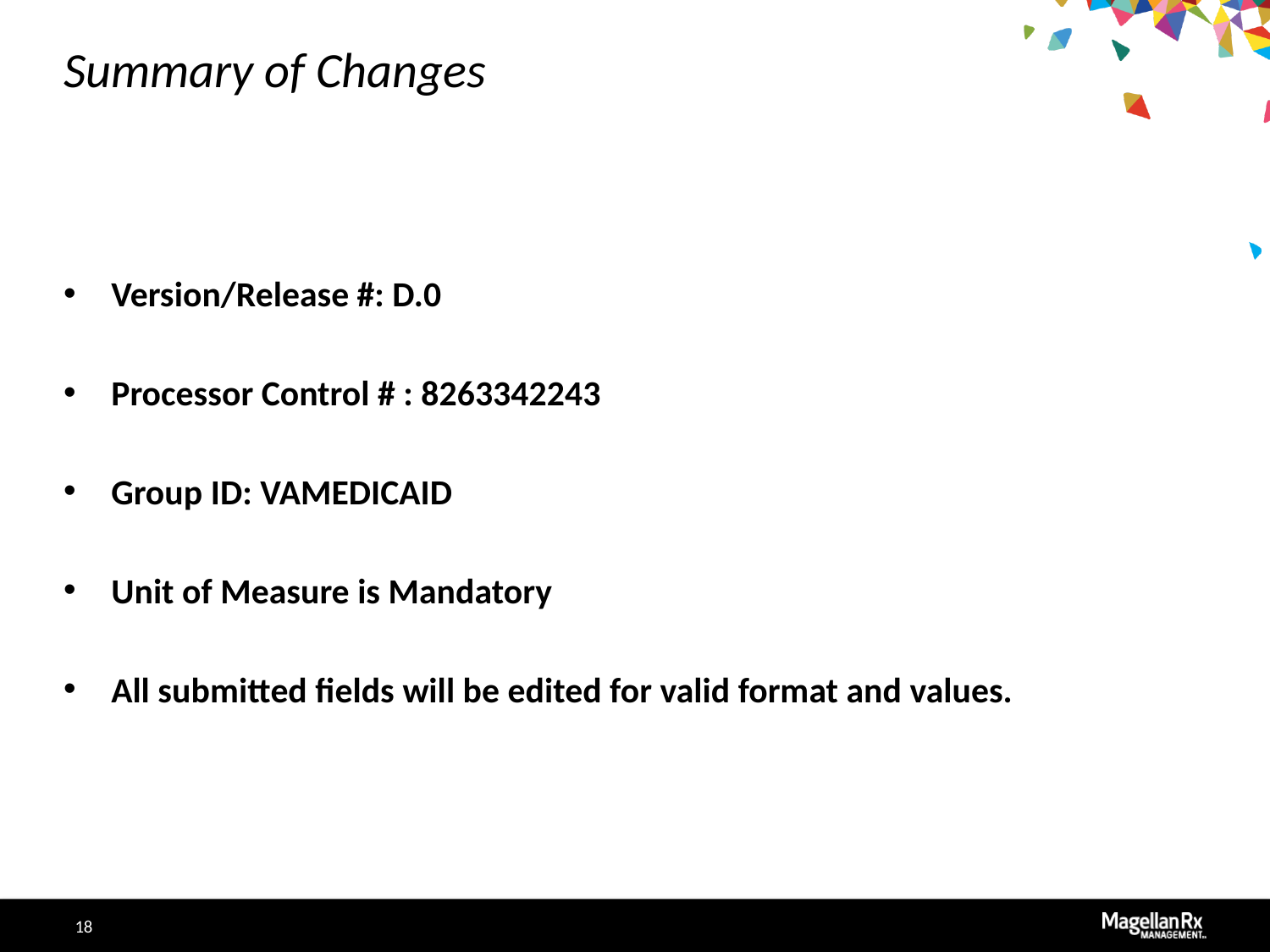

# Summary of Changes

Version/Release #: D.0

Processor Control # : 8263342243

Group ID: VAMEDICAID

Unit of Measure is Mandatory

All submitted fields will be edited for valid format and values.

18